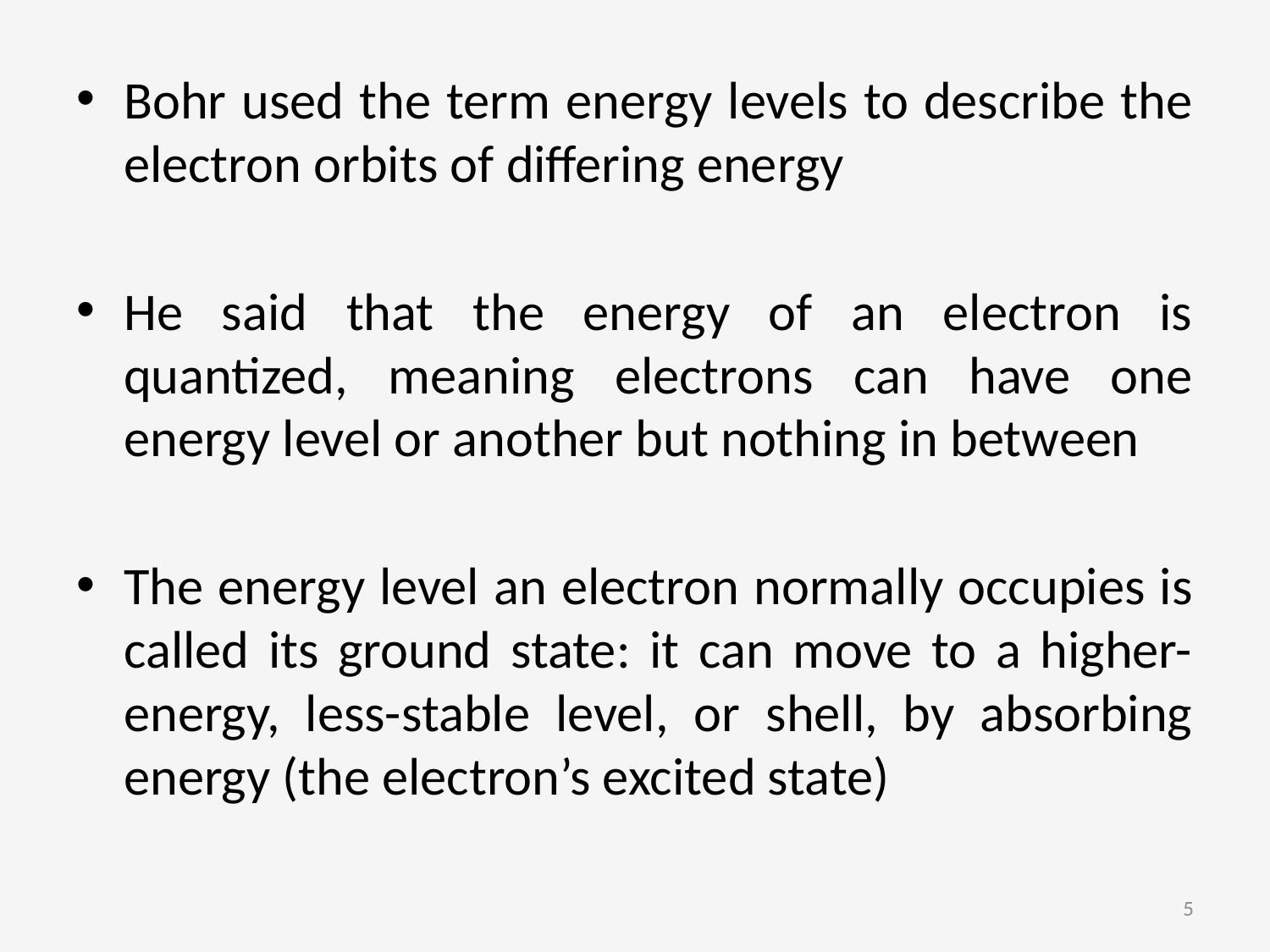

Bohr used the term energy levels to describe the electron orbits of differing energy

He said that the energy of an electron is quantized, meaning electrons can have one energy level or another but nothing in between

The energy level an electron normally occupies is called its ground state: it can move to a higher-energy, less-stable level, or shell, by absorbing energy (the electron’s excited state)
5